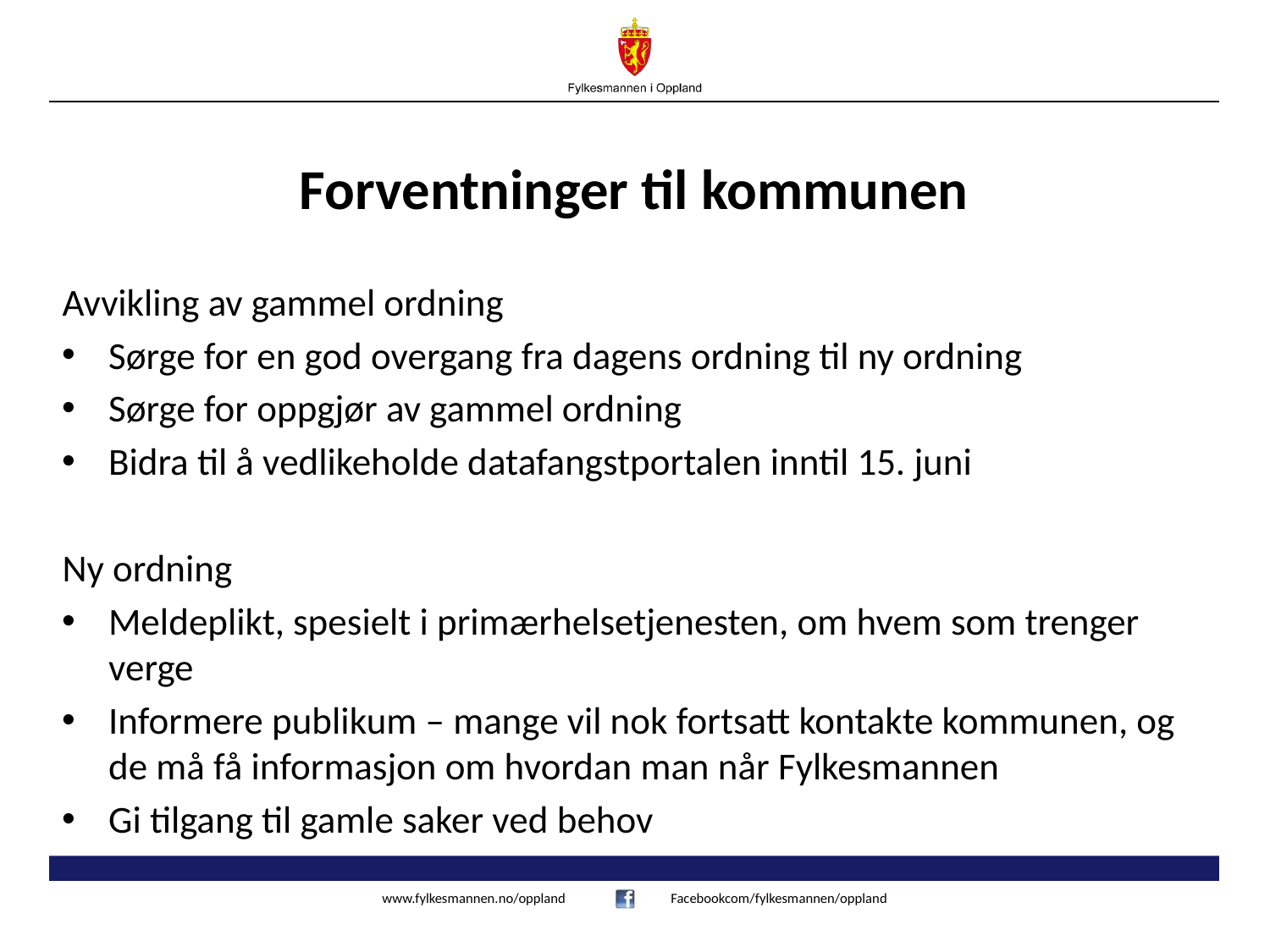

# Forventninger til kommunen
Avvikling av gammel ordning
Sørge for en god overgang fra dagens ordning til ny ordning
Sørge for oppgjør av gammel ordning
Bidra til å vedlikeholde datafangstportalen inntil 15. juni

Ny ordning
Meldeplikt, spesielt i primærhelsetjenesten, om hvem som trenger verge
Informere publikum – mange vil nok fortsatt kontakte kommunen, og de må få informasjon om hvordan man når Fylkesmannen
Gi tilgang til gamle saker ved behov